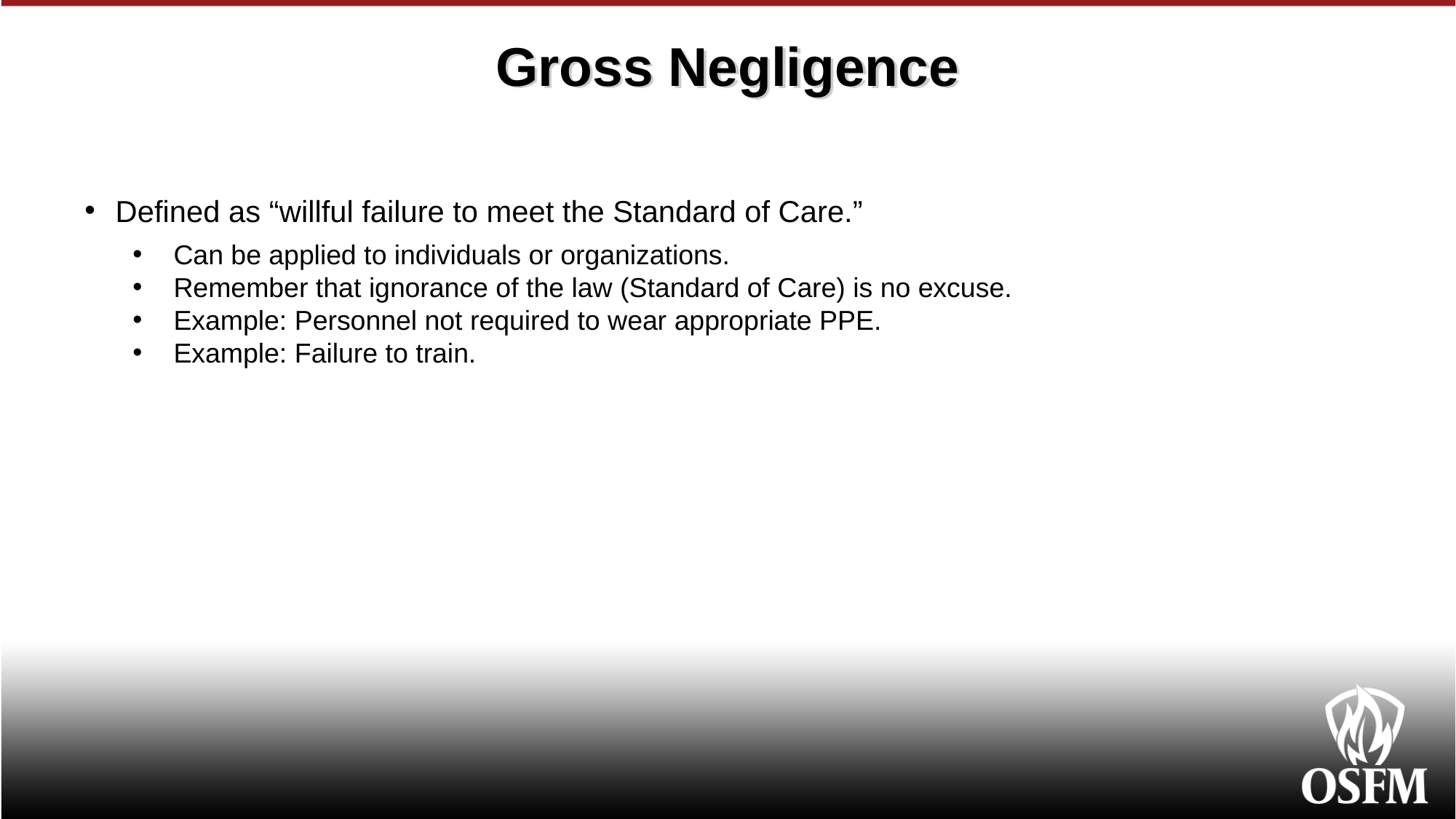

# Gross Negligence
Defined as “willful failure to meet the Standard of Care.”
Can be applied to individuals or organizations.
Remember that ignorance of the law (Standard of Care) is no excuse.
Example: Personnel not required to wear appropriate PPE.
Example: Failure to train.